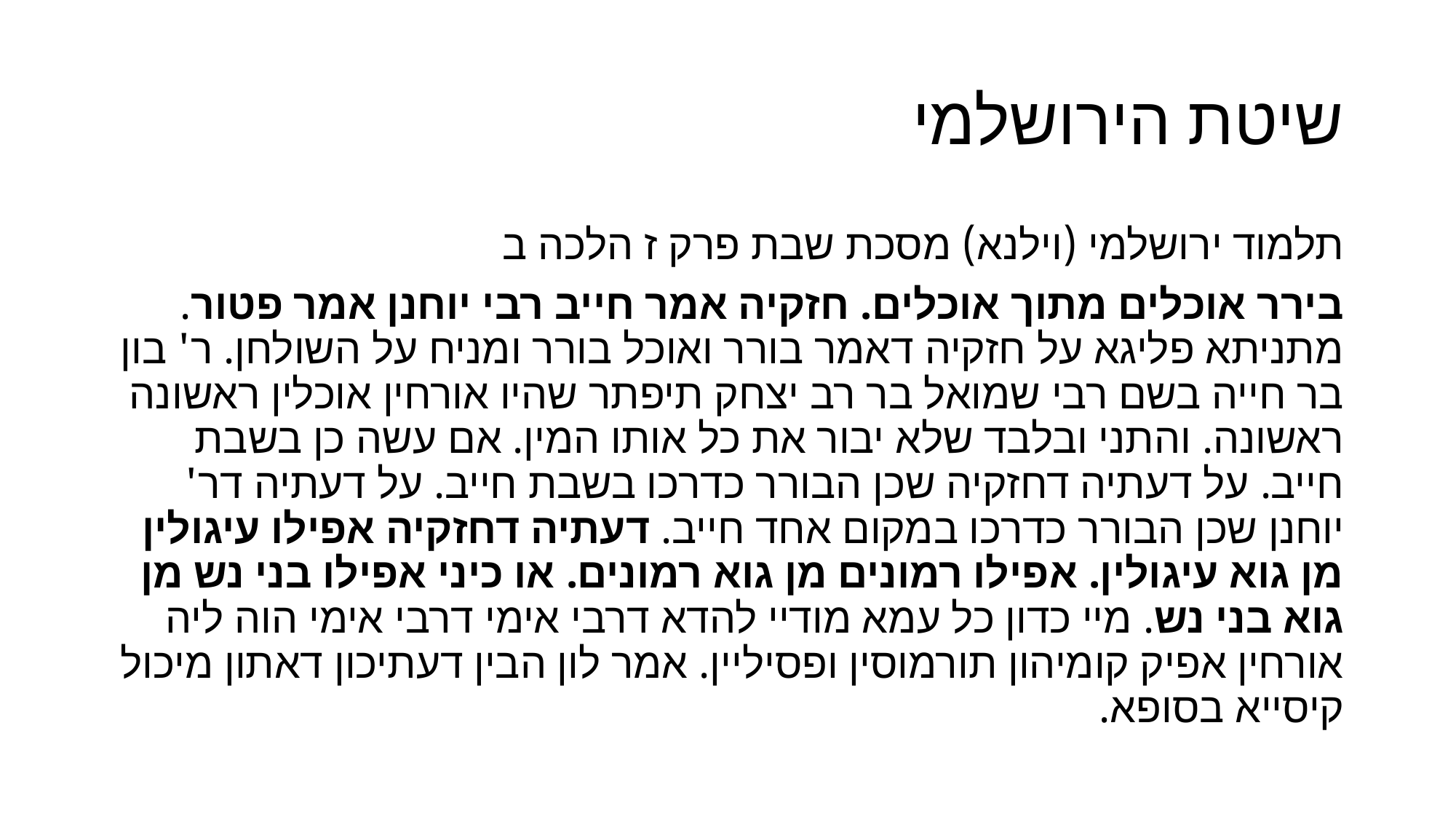

# שיטת הירושלמי
תלמוד ירושלמי (וילנא) מסכת שבת פרק ז הלכה ב
בירר אוכלים מתוך אוכלים. חזקיה אמר חייב רבי יוחנן אמר פטור. מתניתא פליגא על חזקיה דאמר בורר ואוכל בורר ומניח על השולחן. ר' בון בר חייה בשם רבי שמואל בר רב יצחק תיפתר שהיו אורחין אוכלין ראשונה ראשונה. והתני ובלבד שלא יבור את כל אותו המין. אם עשה כן בשבת חייב. על דעתיה דחזקיה שכן הבורר כדרכו בשבת חייב. על דעתיה דר' יוחנן שכן הבורר כדרכו במקום אחד חייב. דעתיה דחזקיה אפילו עיגולין מן גוא עיגולין. אפילו רמונים מן גוא רמונים. או כיני אפילו בני נש מן גוא בני נש. מיי כדון כל עמא מודיי להדא דרבי אימי דרבי אימי הוה ליה אורחין אפיק קומיהון תורמוסין ופסיליין. אמר לון הבין דעתיכון דאתון מיכול קיסייא בסופא.